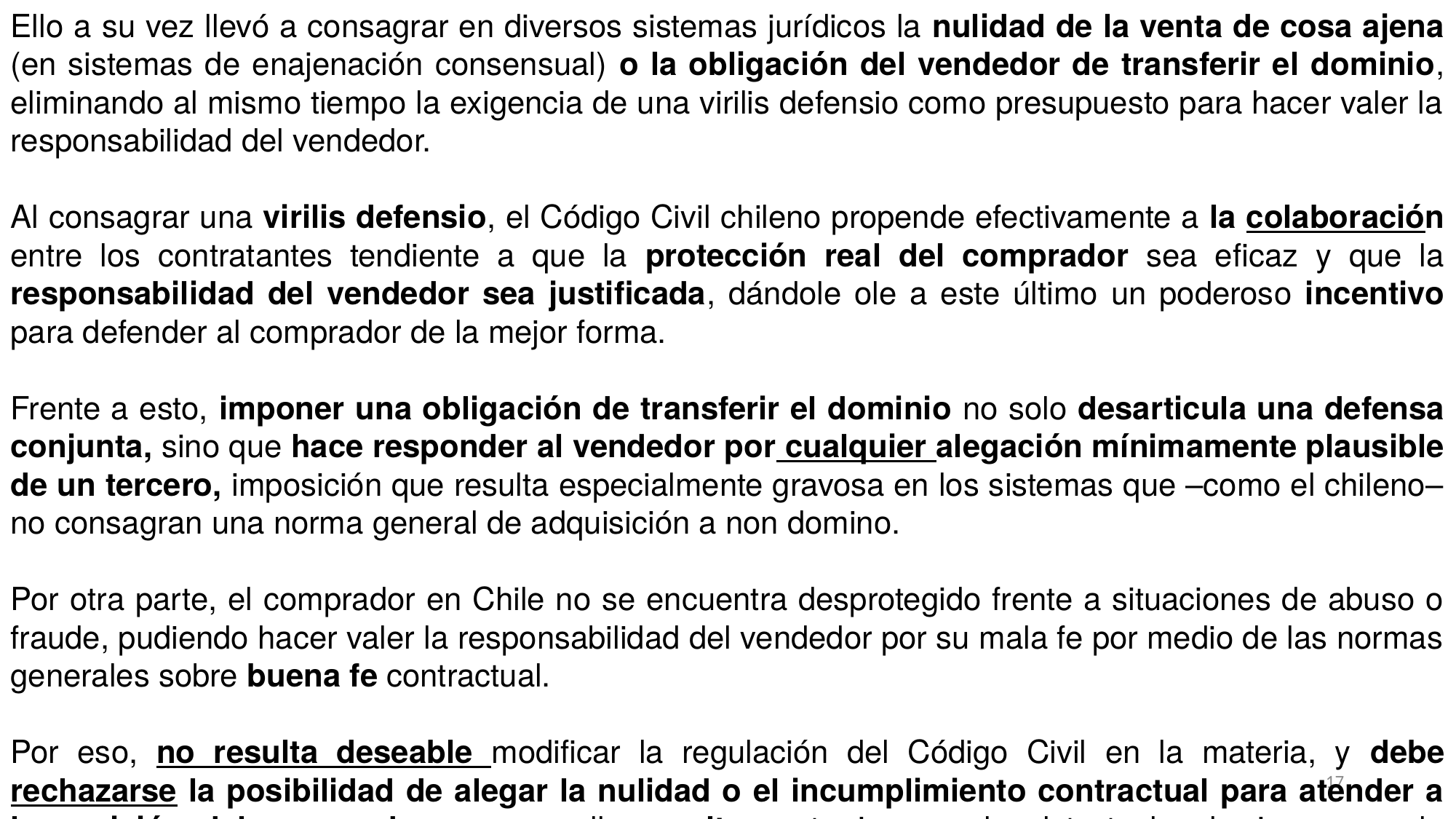

Ello a su vez llevó a consagrar en diversos sistemas jurídicos la nulidad de la venta de cosa ajena (en sistemas de enajenación consensual) o la obligación del vendedor de transferir el dominio, eliminando al mismo tiempo la exigencia de una virilis defensio como presupuesto para hacer valer la responsabilidad del vendedor.

Al consagrar una virilis defensio, el Código Civil chileno propende efectivamente a la colaboración entre los contratantes tendiente a que la protección real del comprador sea eficaz y que la responsabilidad del vendedor sea justificada, dándole ole a este último un poderoso incentivo para defender al comprador de la mejor forma.

Frente a esto, imponer una obligación de transferir el dominio no solo desarticula una defensa conjunta, sino que hace responder al vendedor por cualquier alegación mínimamente plausible de un tercero, imposición que resulta especialmente gravosa en los sistemas que –como el chileno– no consagran una norma general de adquisición a non domino.

Por otra parte, el comprador en Chile no se encuentra desprotegido frente a situaciones de abuso o fraude, pudiendo hacer valer la responsabilidad del vendedor por su mala fe por medio de las normas generales sobre buena fe contractual.

Por eso, no resulta deseable modificar la regulación del Código Civil en la materia, y debe rechazarse la posibilidad de alegar la nulidad o el incumplimiento contractual para atender a la posición del comprador, ya que ello resulta contrario no solo al texto legal, sino que a la mecánica que subyace a las soluciones del Código Civil.

FF

17